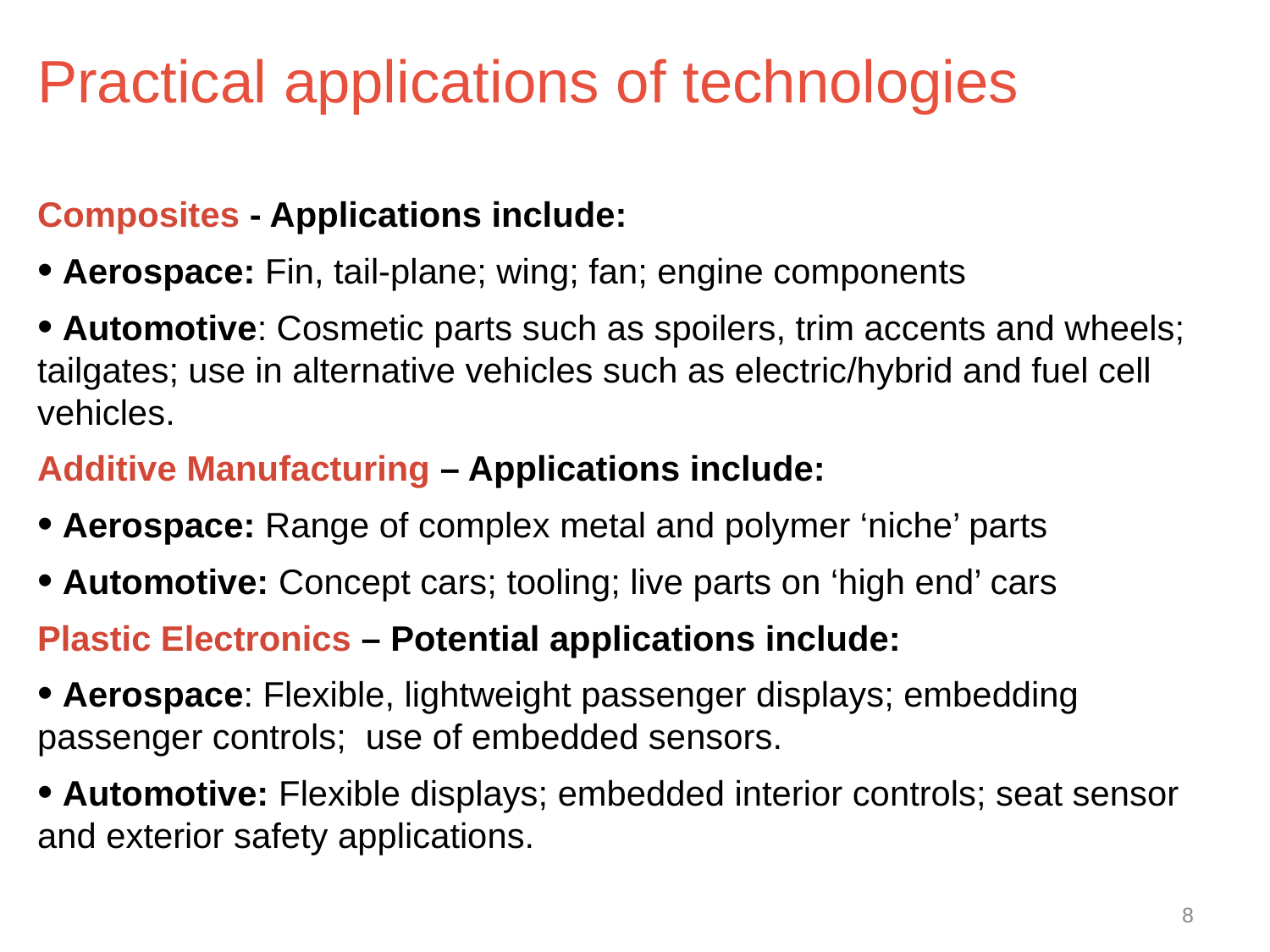

# Practical applications of technologies
Composites - Applications include:
 Aerospace: Fin, tail-plane; wing; fan; engine components
 Automotive: Cosmetic parts such as spoilers, trim accents and wheels; tailgates; use in alternative vehicles such as electric/hybrid and fuel cell vehicles.
Additive Manufacturing – Applications include:
 Aerospace: Range of complex metal and polymer ‘niche’ parts
 Automotive: Concept cars; tooling; live parts on ‘high end’ cars
Plastic Electronics – Potential applications include:
 Aerospace: Flexible, lightweight passenger displays; embedding passenger controls;  use of embedded sensors.
 Automotive: Flexible displays; embedded interior controls; seat sensor and exterior safety applications.

8